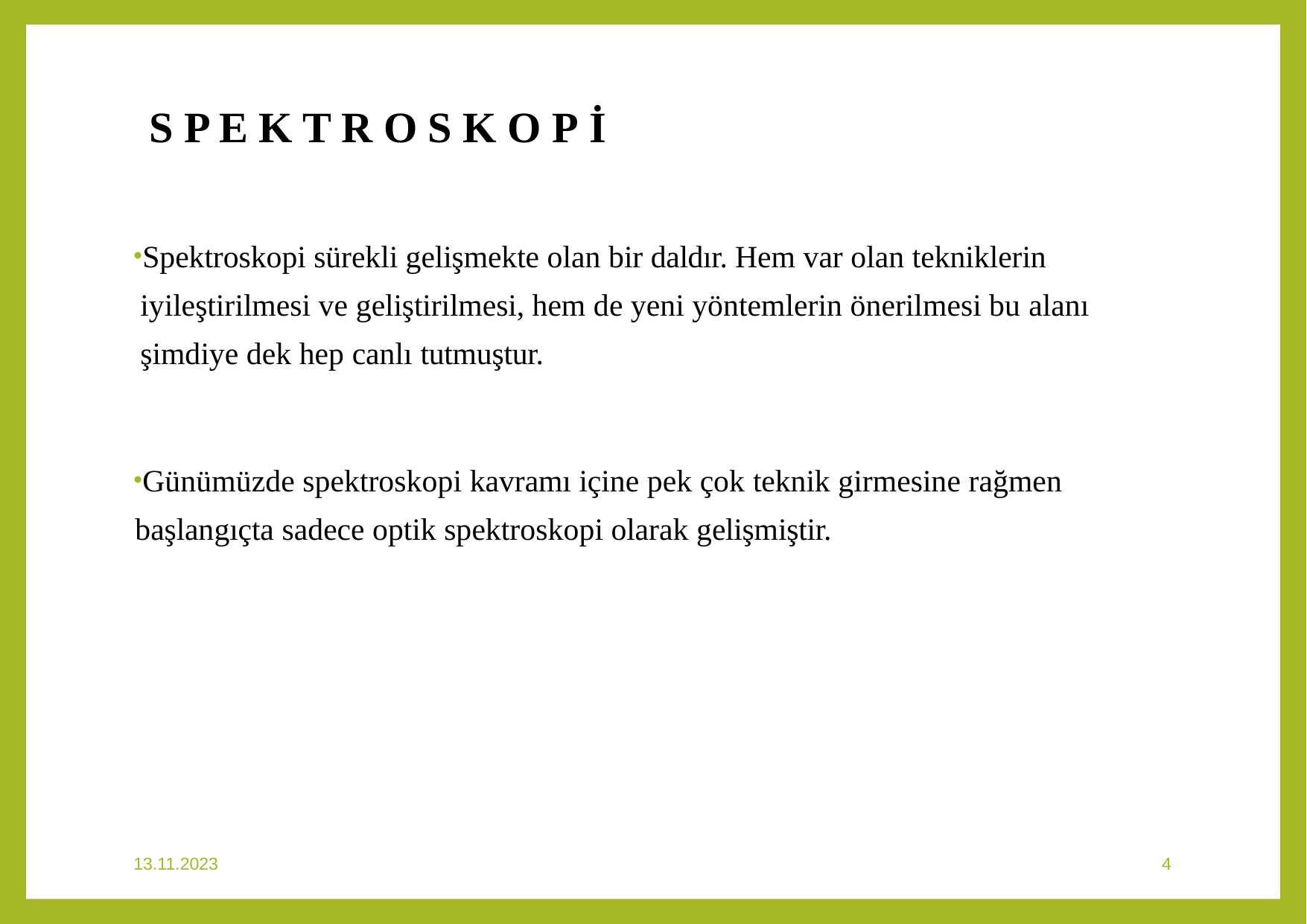

S P E K T R O S K O P İ
Spektroskopi sürekli gelişmekte olan bir daldır. Hem var olan tekniklerin  iyileştirilmesi ve geliştirilmesi, hem de yeni yöntemlerin önerilmesi bu alanı  şimdiye dek hep canlı tutmuştur.

Günümüzde spektroskopi kavramı içine pek çok teknik girmesine rağmen  başlangıçta sadece optik spektroskopi olarak gelişmiştir.
13.11.2023
4